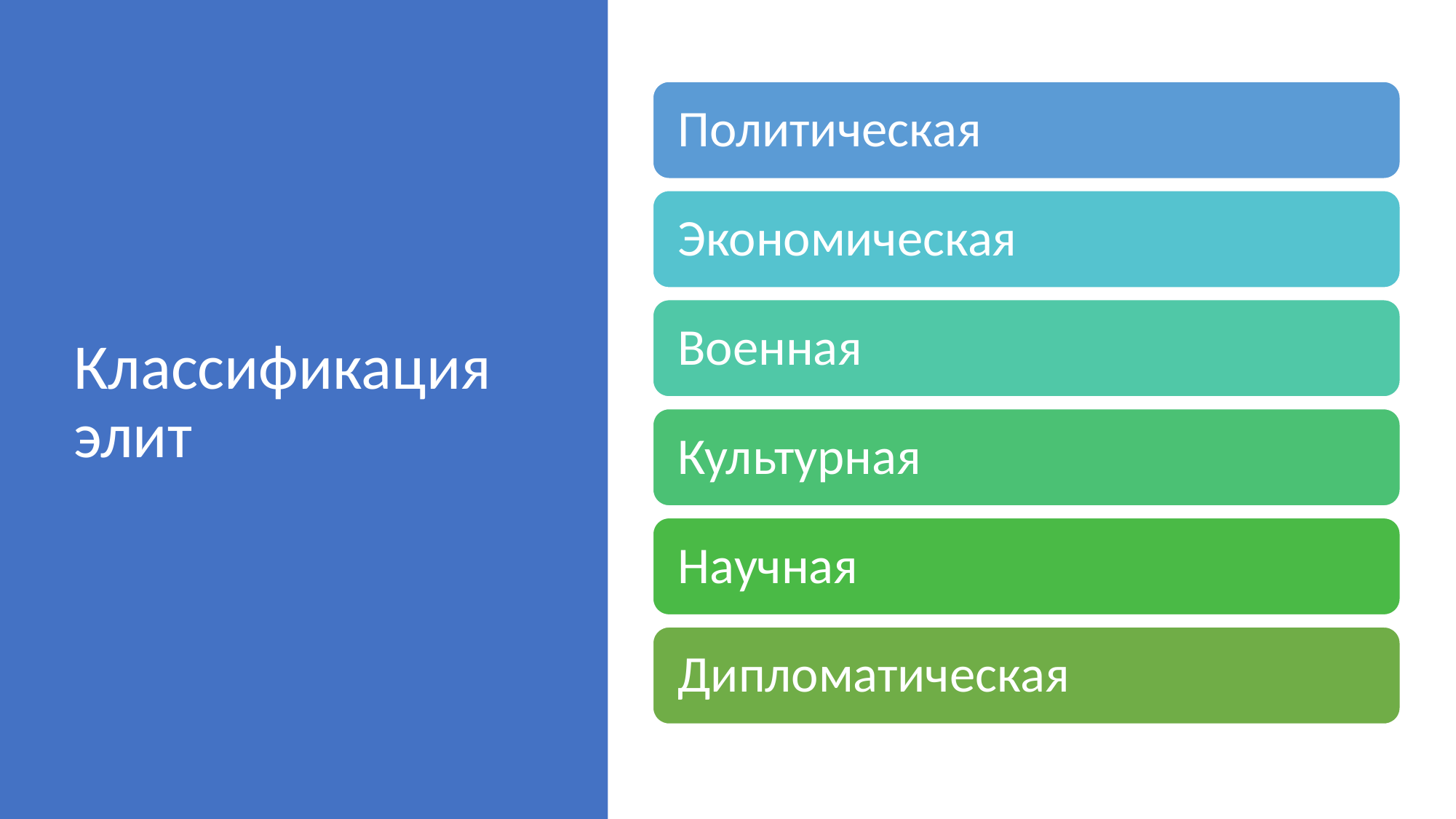

# Классификация элит
Политическая
Экономическая
Военная
Культурная
Научная
Дипломатическая